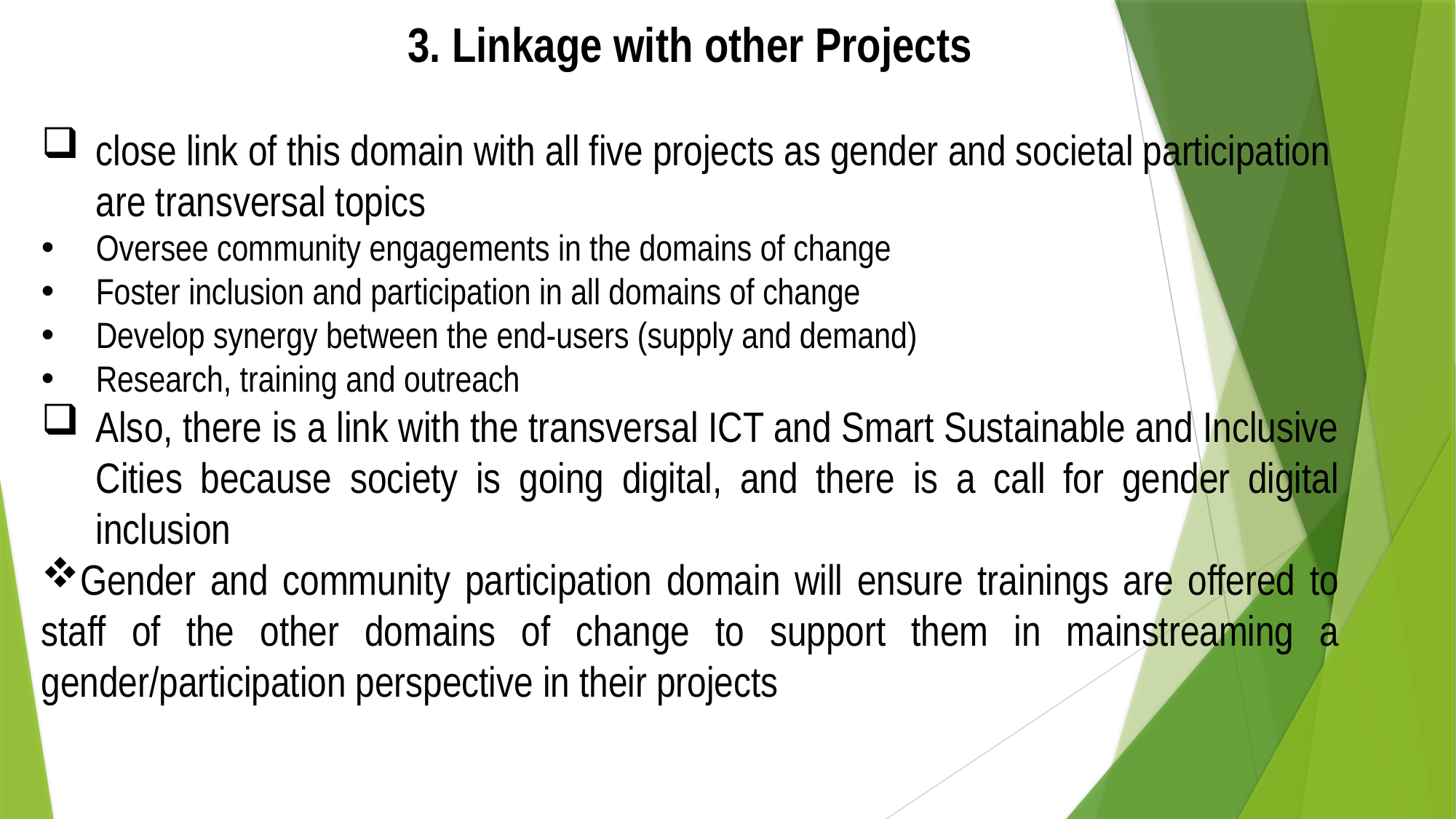

3. Linkage with other Projects

close link of this domain with all five projects as gender and societal participation are transversal topics
Oversee community engagements in the domains of change
Foster inclusion and participation in all domains of change
Develop synergy between the end-users (supply and demand)
Research, training and outreach
Also, there is a link with the transversal ICT and Smart Sustainable and Inclusive Cities because society is going digital, and there is a call for gender digital inclusion
Gender and community participation domain will ensure trainings are offered to staff of the other domains of change to support them in mainstreaming a gender/participation perspective in their projects